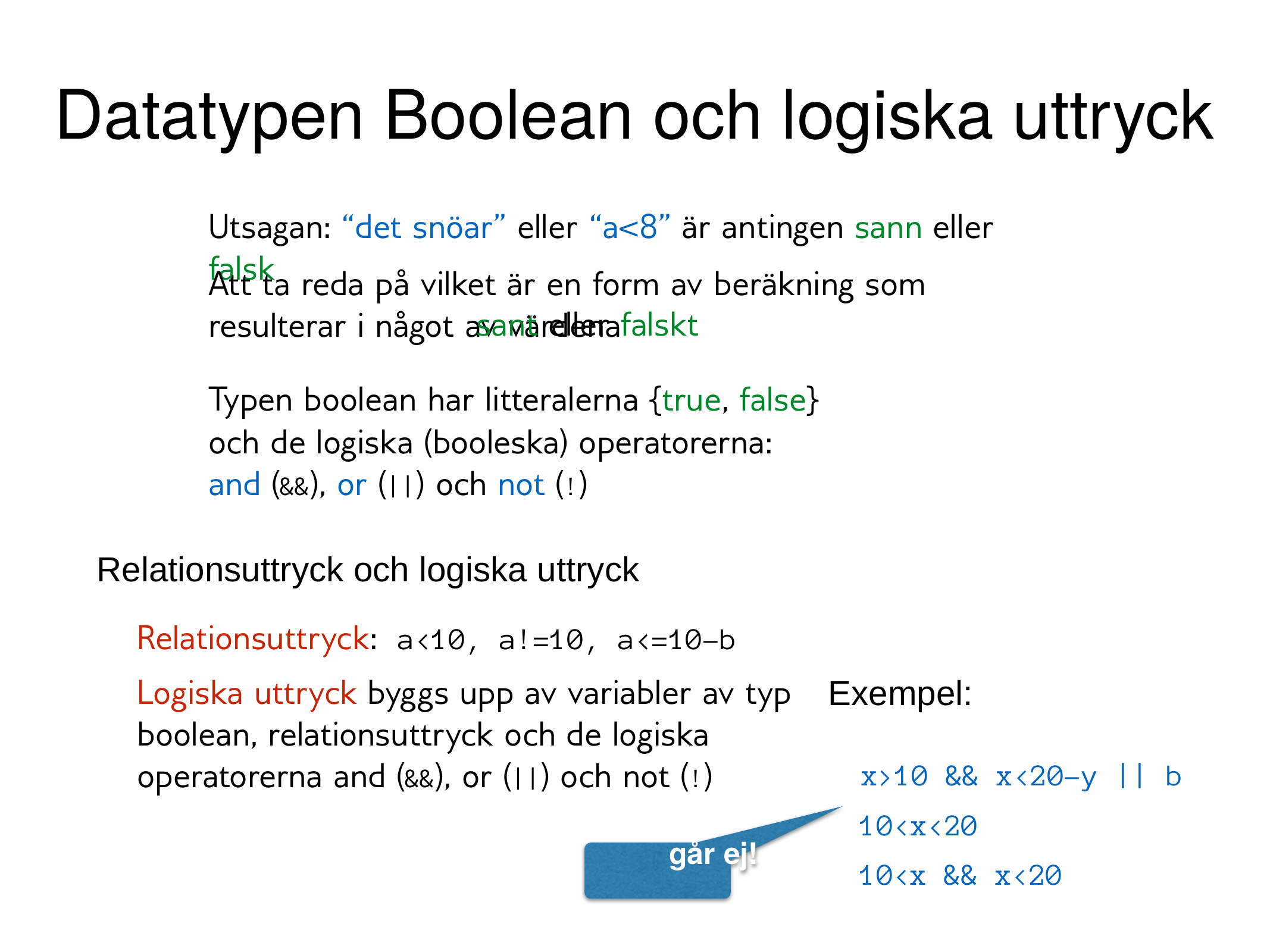

Datatypen Boolean och logiska uttryck
Utsagan: “det snöar” eller “a<8” är antingen sann eller falsk
Att ta reda på vilket är en form av beräkning som resulterar i något av värdena
sant eller falskt
Typen boolean har litteralerna {true, false}
och de logiska (booleska) operatorerna:
and (&&), or (||) och not (!)
Relationsuttryck och logiska uttryck
Relationsuttryck:  a<10, a!=10, a<=10-b
Logiska uttryck byggs upp av variabler av typ boolean, relationsuttryck och de logiska operatorerna and (&&), or (||) och not (!)

Exempel:
x>10 && x<20-y || b
10<x<20
går ej!
10<x && x<20